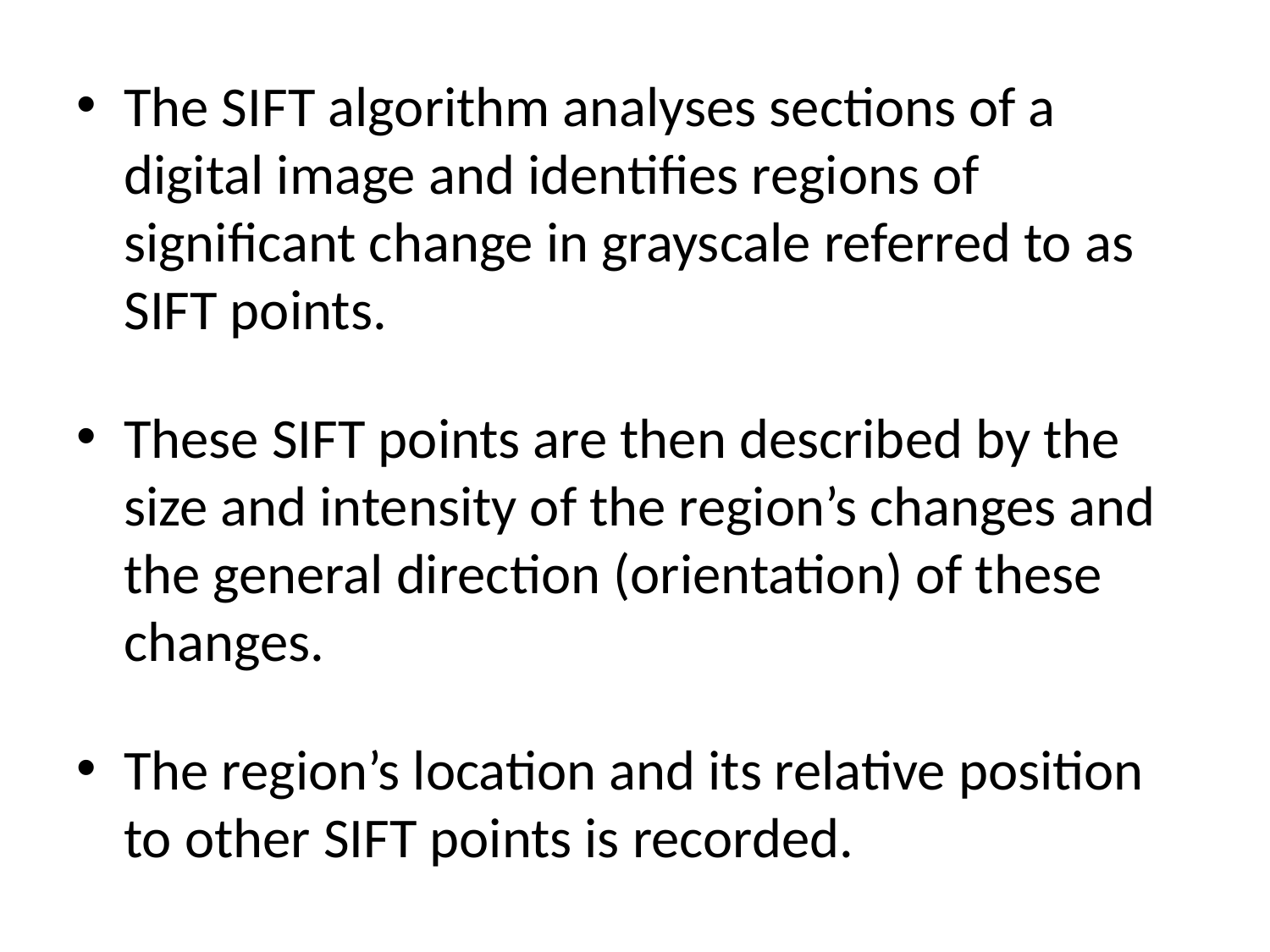

The SIFT algorithm analyses sections of a digital image and identifies regions of significant change in grayscale referred to as SIFT points.

These SIFT points are then described by the size and intensity of the region’s changes and the general direction (orientation) of these changes.

The region’s location and its relative position to other SIFT points is recorded.